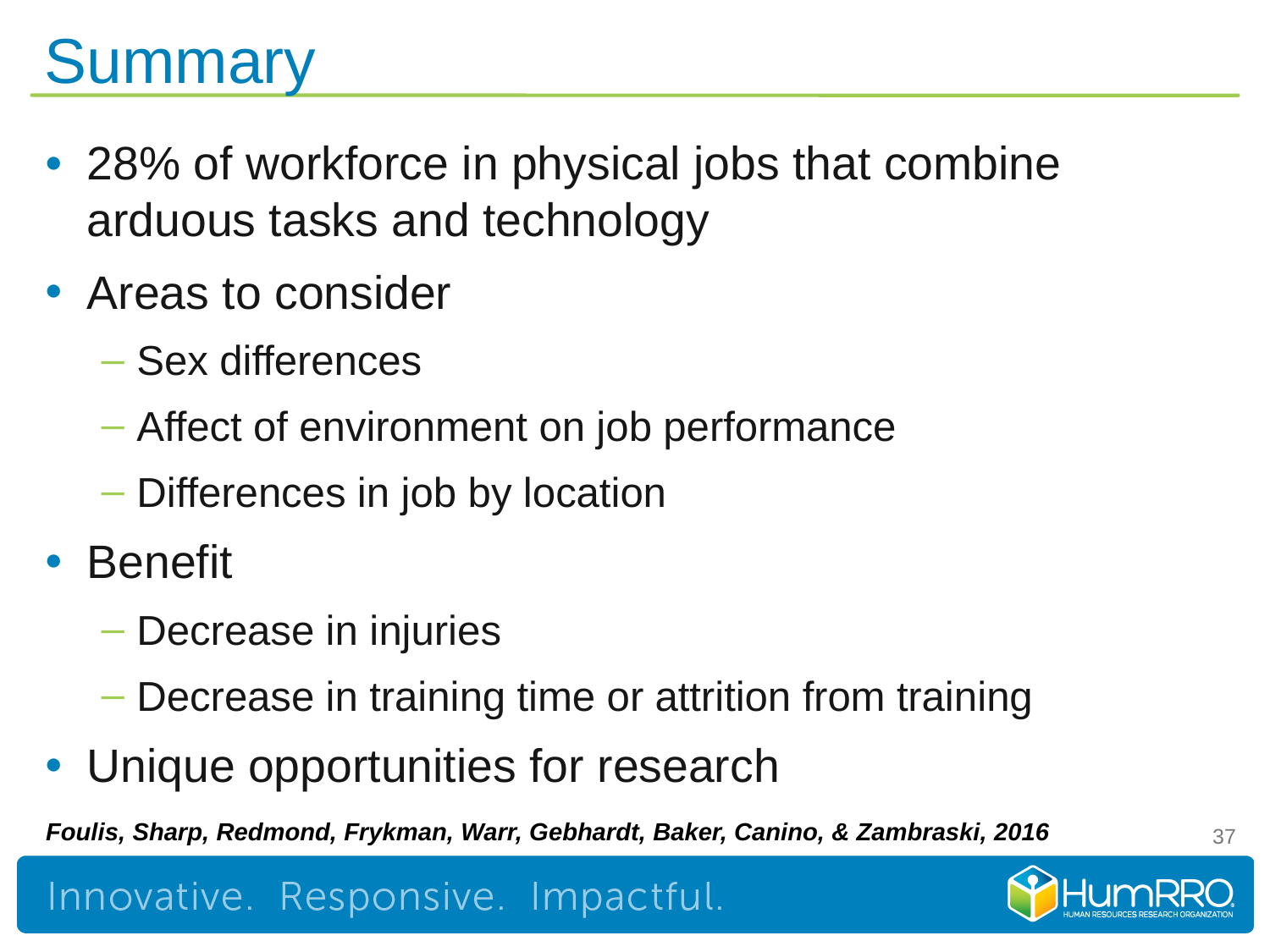

# Summary
28% of workforce in physical jobs that combine arduous tasks and technology
Areas to consider
Sex differences
Affect of environment on job performance
Differences in job by location
Benefit
Decrease in injuries
Decrease in training time or attrition from training
Unique opportunities for research
Foulis, Sharp, Redmond, Frykman, Warr, Gebhardt, Baker, Canino, & Zambraski, 2016
37